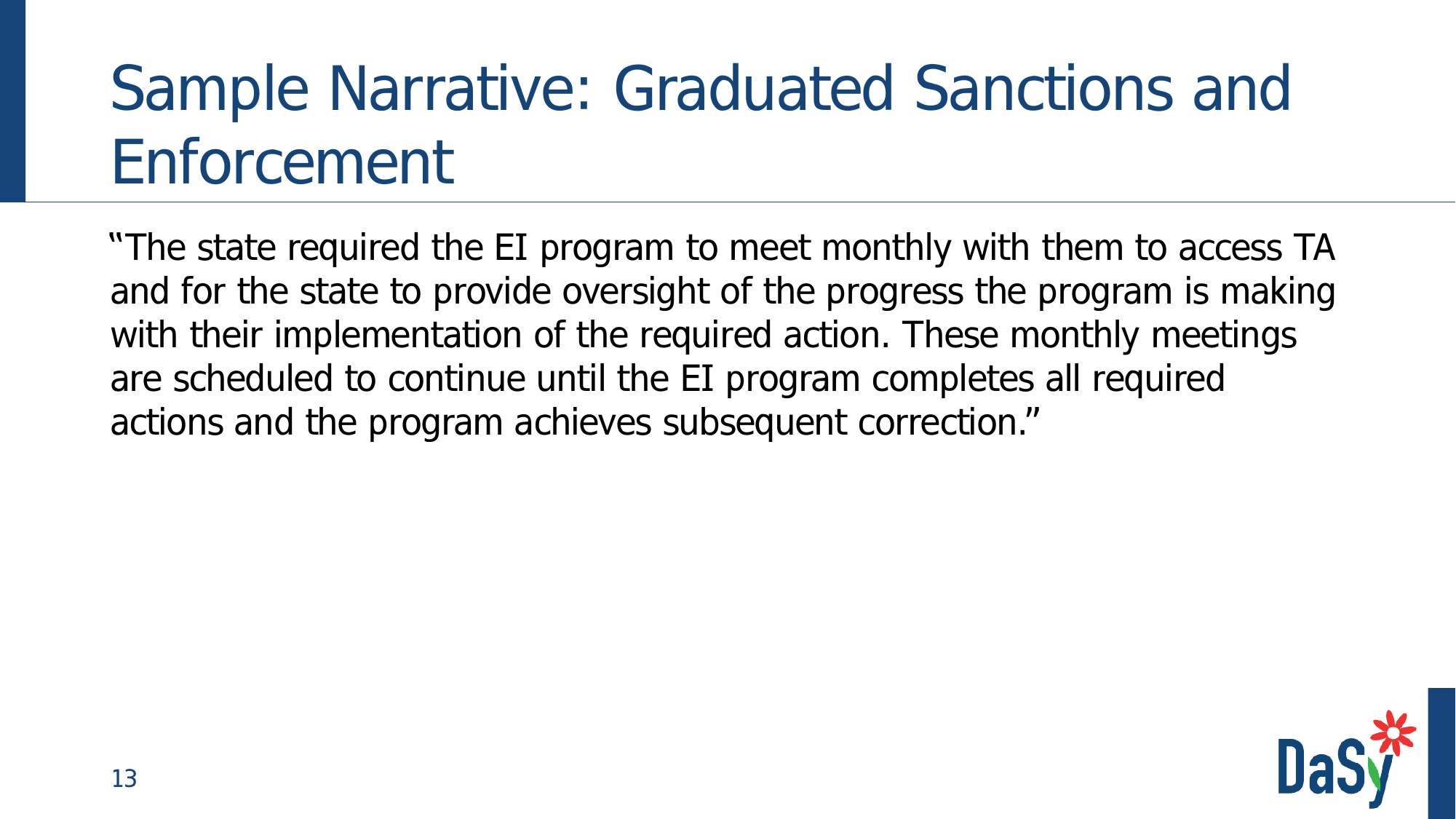

# Sample Narrative: Graduated Sanctions and Enforcement
“The state required the EI program to meet monthly with them to access TA and for the state to provide oversight of the progress the program is making with their implementation of the required action. These monthly meetings are scheduled to continue until the EI program completes all required actions and the program achieves subsequent correction.”